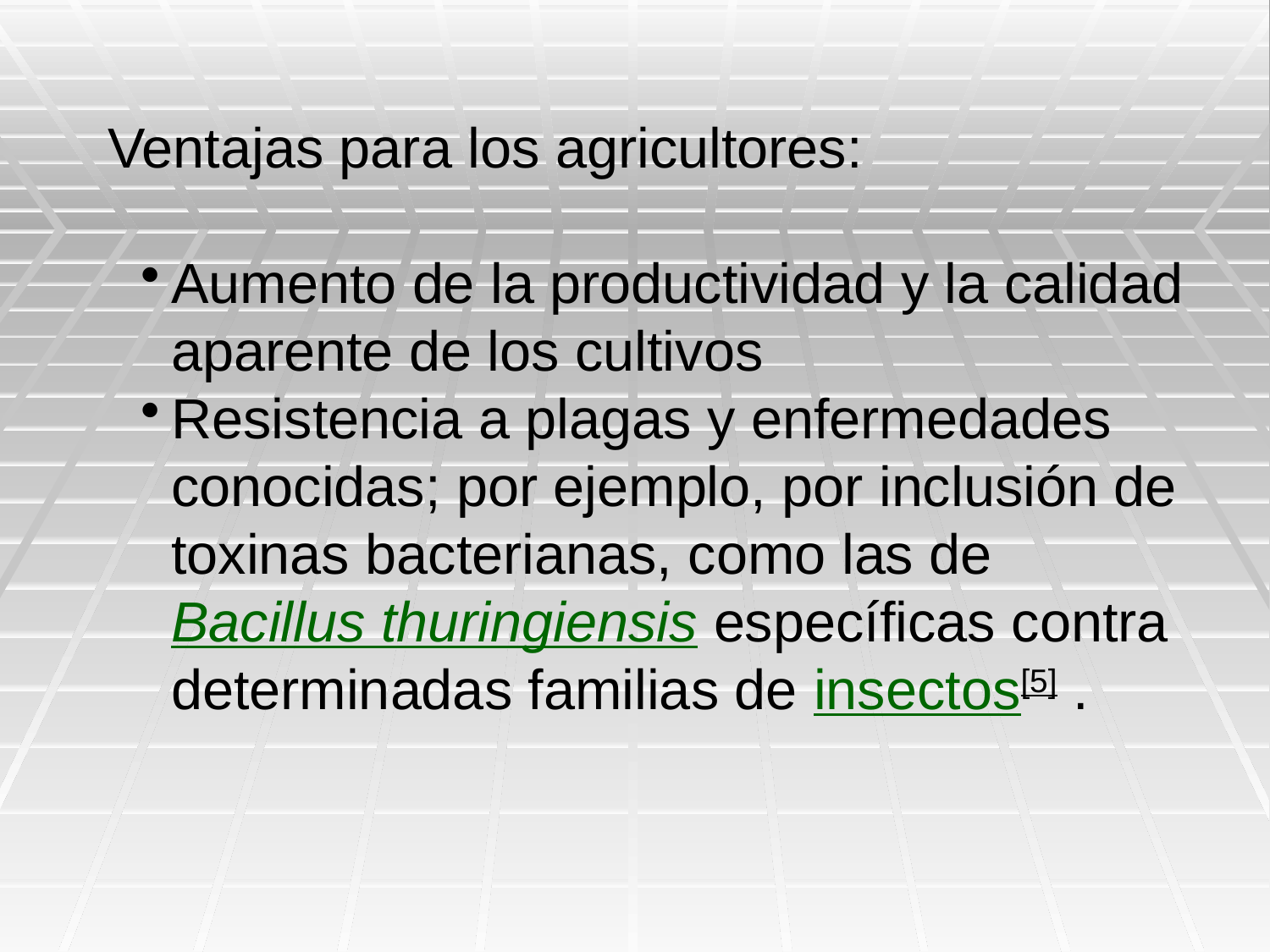

Ventajas para los agricultores:

Aumento de la productividad y la calidad aparente de los cultivos
Resistencia a plagas y enfermedades conocidas; por ejemplo, por inclusión de toxinas bacterianas, como las de Bacillus thuringiensis específicas contra determinadas familias de insectos[5] .